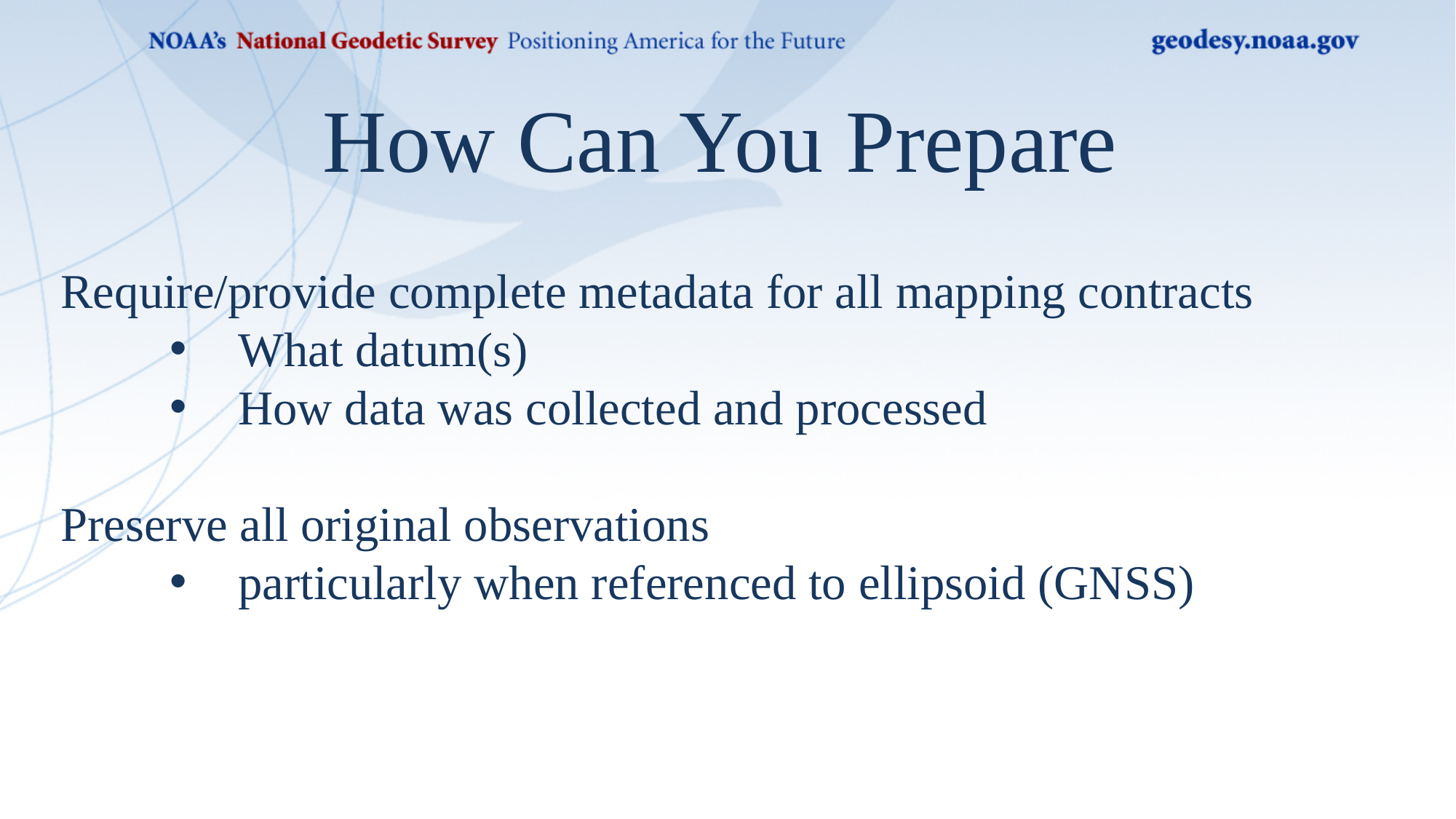

How Can You Prepare
Require/provide complete metadata for all mapping contracts
What datum(s)
How data was collected and processed

Preserve all original observations
particularly when referenced to ellipsoid (GNSS)